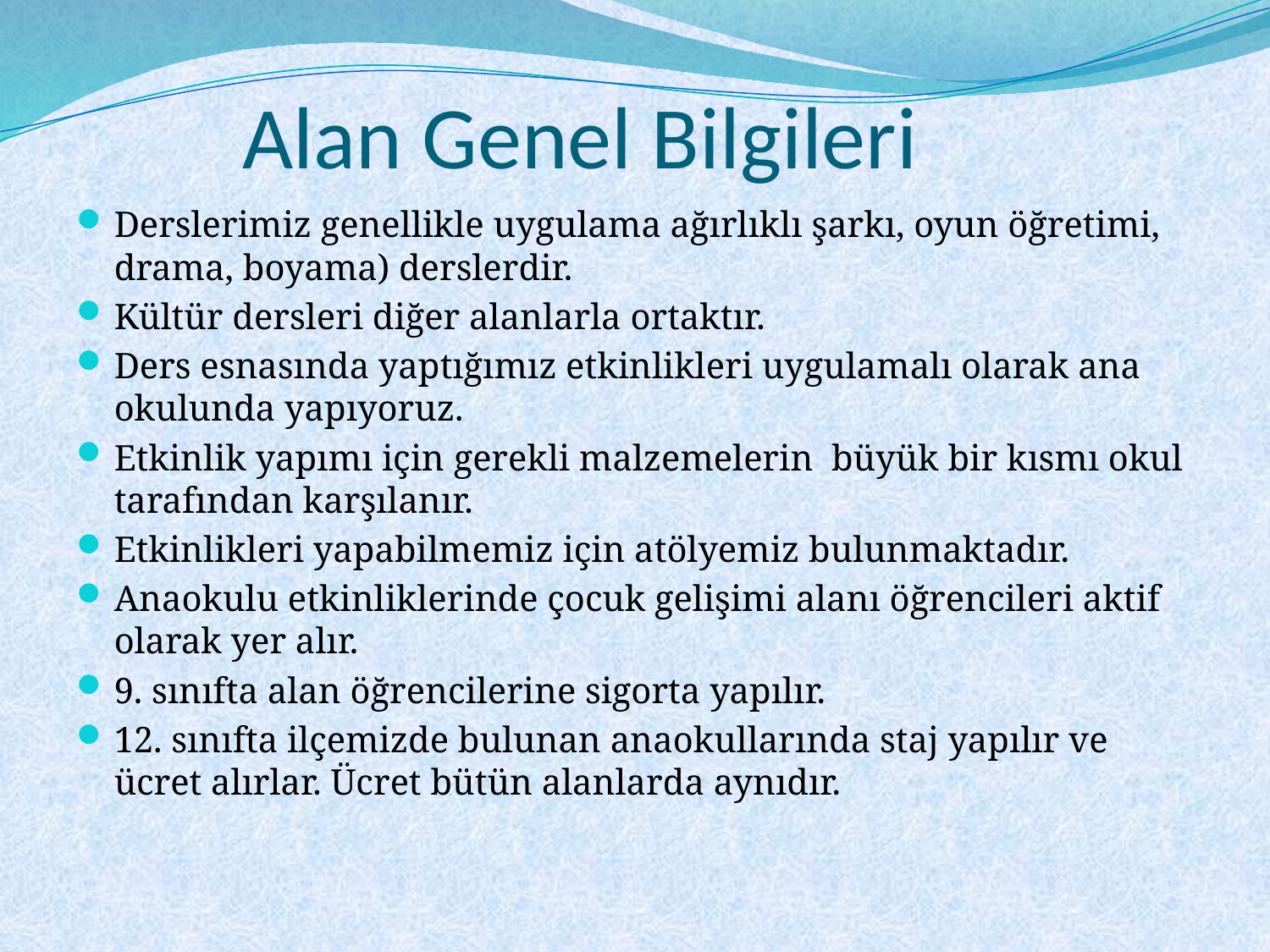

# Alan Genel Bilgileri
Derslerimiz genellikle uygulama ağırlıklı şarkı, oyun öğretimi, drama, boyama) derslerdir.
Kültür dersleri diğer alanlarla ortaktır.
Ders esnasında yaptığımız etkinlikleri uygulamalı olarak ana okulunda yapıyoruz.
Etkinlik yapımı için gerekli malzemelerin  büyük bir kısmı okul tarafından karşılanır.
Etkinlikleri yapabilmemiz için atölyemiz bulunmaktadır.
Anaokulu etkinliklerinde çocuk gelişimi alanı öğrencileri aktif olarak yer alır.
9. sınıfta alan öğrencilerine sigorta yapılır.
12. sınıfta ilçemizde bulunan anaokullarında staj yapılır ve ücret alırlar. Ücret bütün alanlarda aynıdır.